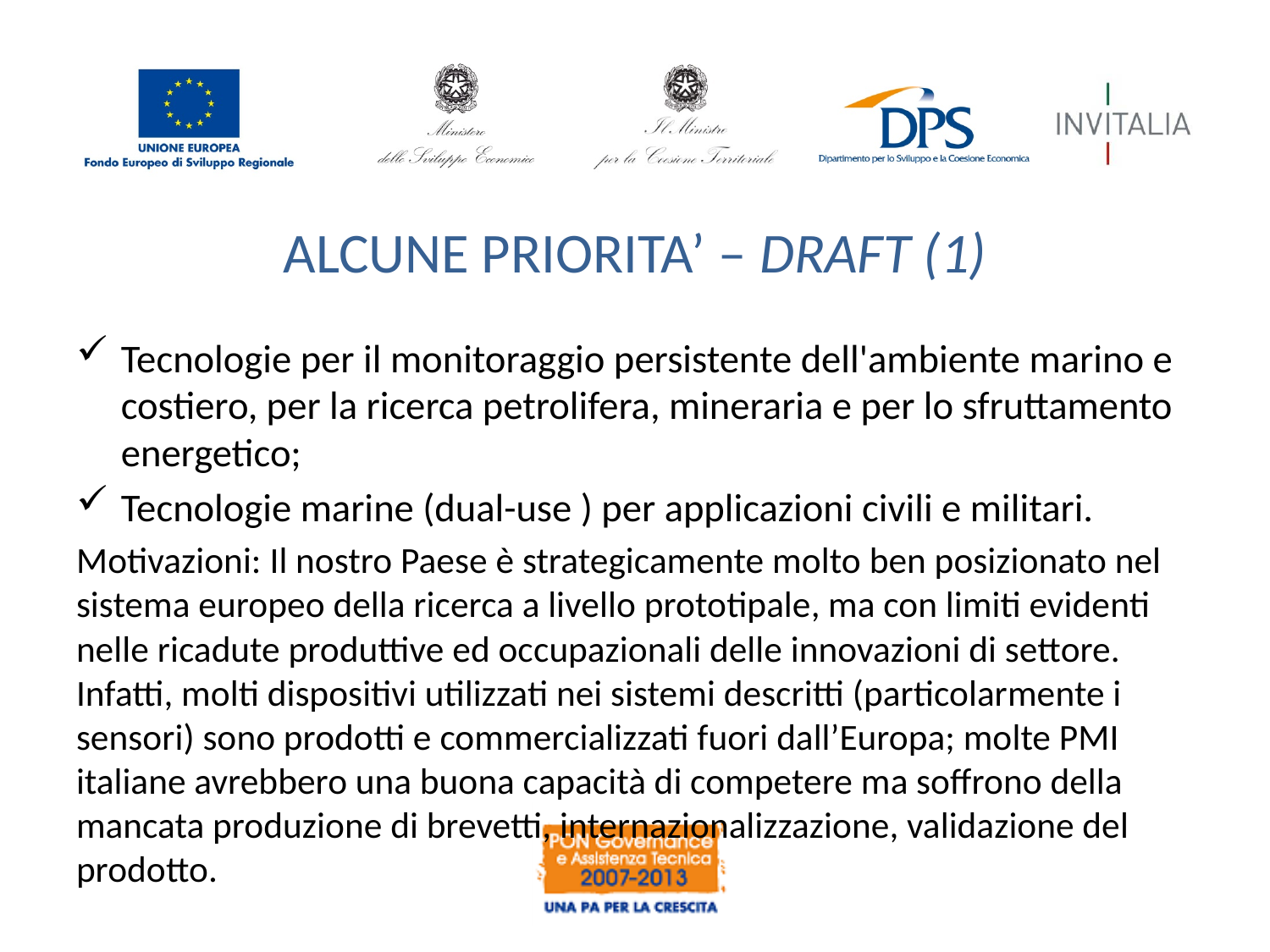

# ALCUNE PRIORITA’ – DRAFT (1)
Tecnologie per il monitoraggio persistente dell'ambiente marino e costiero, per la ricerca petrolifera, mineraria e per lo sfruttamento energetico;
Tecnologie marine (dual-use ) per applicazioni civili e militari.
Motivazioni: Il nostro Paese è strategicamente molto ben posizionato nel sistema europeo della ricerca a livello prototipale, ma con limiti evidenti nelle ricadute produttive ed occupazionali delle innovazioni di settore. Infatti, molti dispositivi utilizzati nei sistemi descritti (particolarmente i sensori) sono prodotti e commercializzati fuori dall’Europa; molte PMI italiane avrebbero una buona capacità di competere ma soffrono della mancata produzione di brevetti, internazionalizzazione, validazione del prodotto.